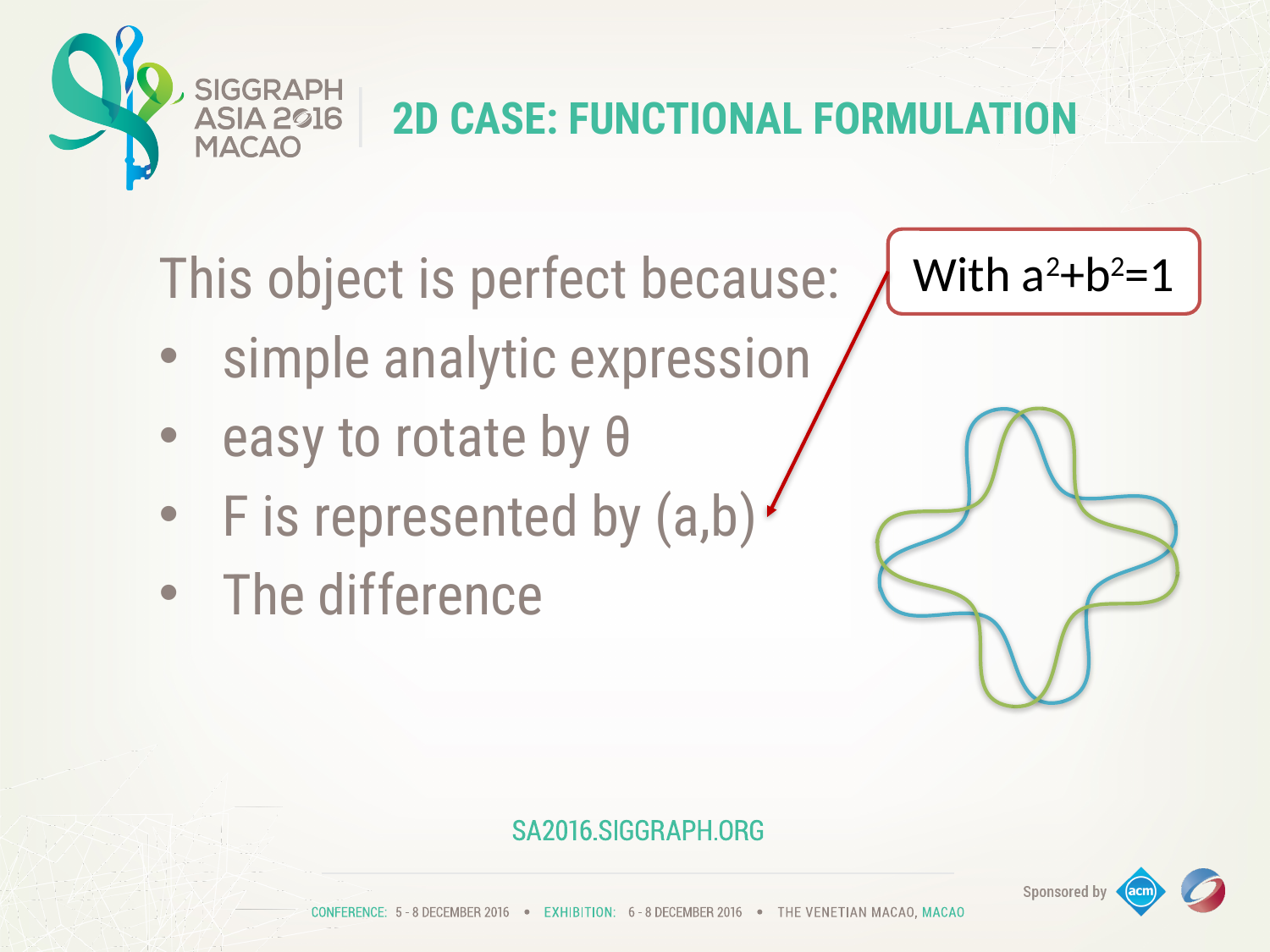

# 2D case: functional formulation
With a2+b2=1
This object is perfect because:
simple analytic expression
easy to rotate by θ
F is represented by (a,b)
The difference